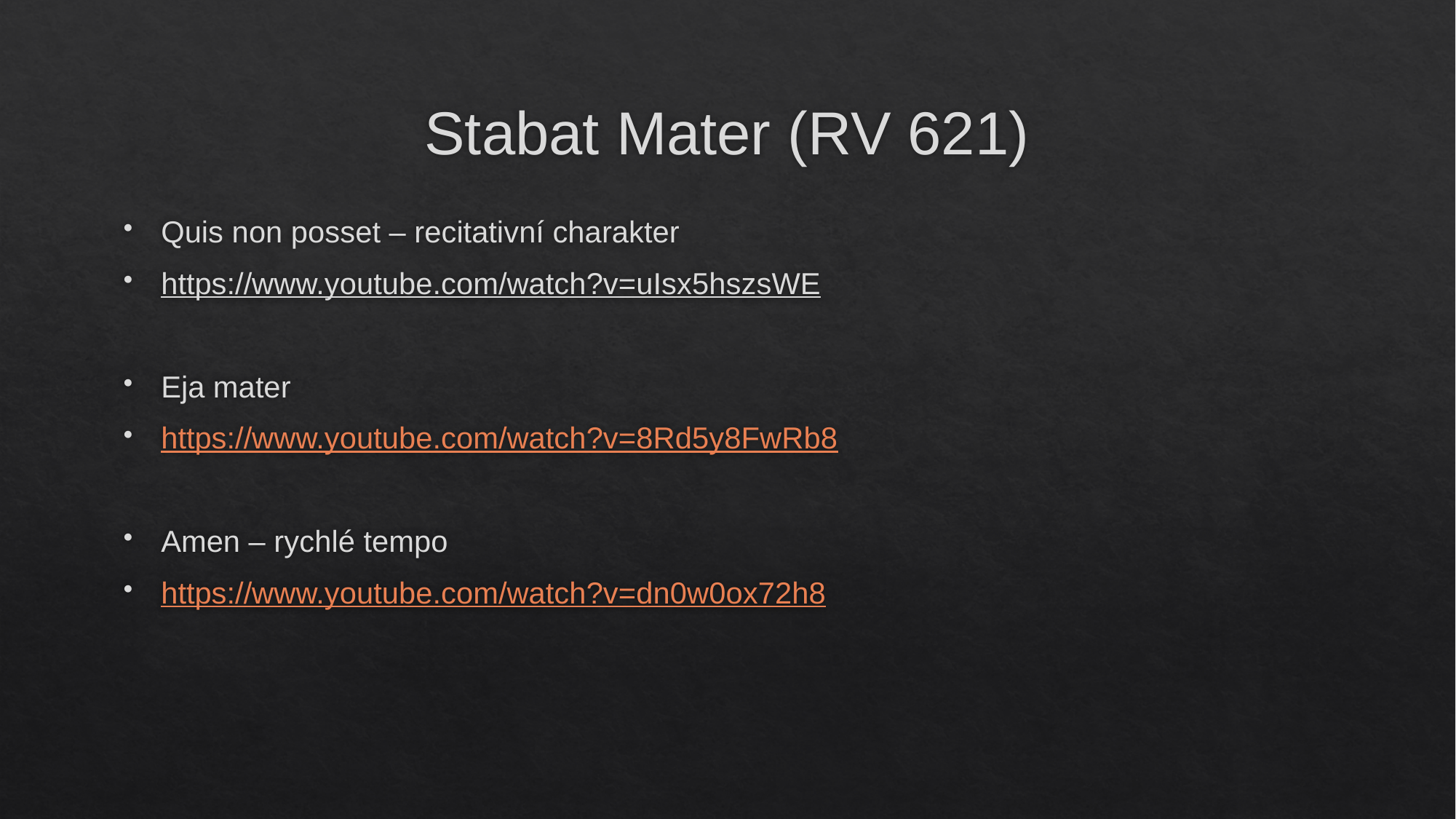

# Stabat Mater (RV 621)
Quis non posset – recitativní charakter
https://www.youtube.com/watch?v=uIsx5hszsWE

Eja mater
https://www.youtube.com/watch?v=8Rd5y8FwRb8

Amen – rychlé tempo
https://www.youtube.com/watch?v=dn0w0ox72h8